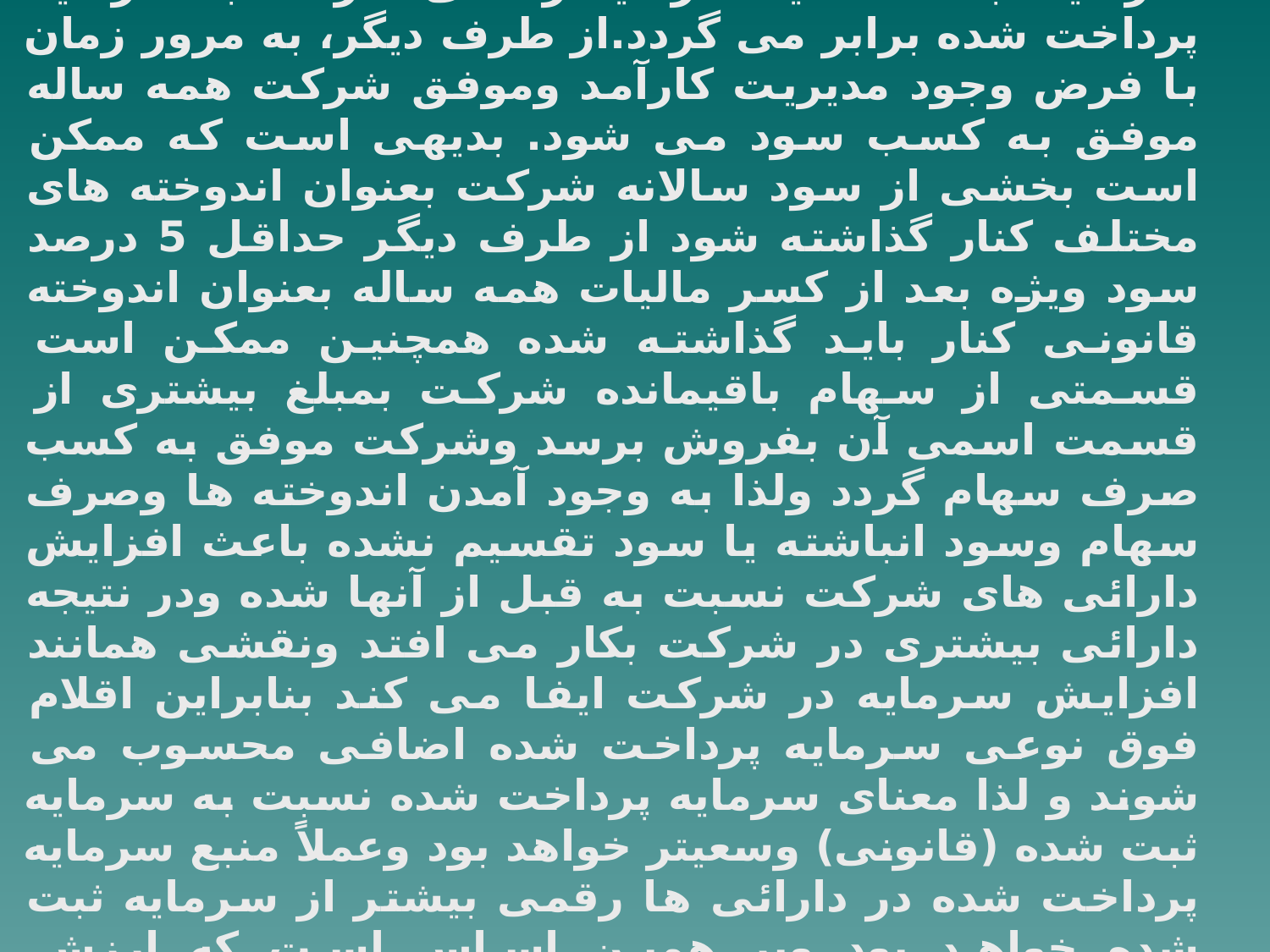

نماید(ماده 35 ق 10.ق.ت).
بعد از دریافت تمام بهای سهام از سهامداران ومویدین سرمایه ثبت شده یا سرمایه رسمی شرکت با سرمایه پرداخت شده برابر می گردد.از طرف دیگر، به مرور زمان با فرض وجود مدیریت کارآمد وموفق شرکت همه ساله موفق به کسب سود می شود. بدیهی است که ممکن است بخشی از سود سالانه شرکت بعنوان اندوخته های مختلف کنار گذاشته شود از طرف دیگر حداقل 5 درصد سود ویژه بعد از کسر مالیات همه ساله بعنوان اندوخته قانونی کنار باید گذاشته شده همچنین ممکن است قسمتی از سهام باقیمانده شرکت بمبلغ بیشتری از قسمت اسمی آن بفروش برسد وشرکت موفق به کسب صرف سهام گردد ولذا به وجود آمدن اندوخته ها وصرف سهام وسود انباشته یا سود تقسیم نشده باعث افزایش دارائی های شرکت نسبت به قبل از آنها شده ودر نتیجه دارائی بیشتری در شرکت بکار می افتد ونقشی همانند افزایش سرمایه در شرکت ایفا می کند بنابراین اقلام فوق نوعی سرمایه پرداخت شده اضافی محسوب می شوند و لذا معنای سرمایه پرداخت شده نسبت به سرمایه ثبت شده (قانونی) وسعیتر خواهد بود وعملاً منبع سرمایه پرداخت شده در دارائی ها رقمی بیشتر از سرمایه ثبت شده خواهد بود وبر همین اساس است که ارزش معاملاتی سهام شرکت در بازار بیشتر از ارزش اسمی (قانونی ) شرکت می گردد.یعنی :